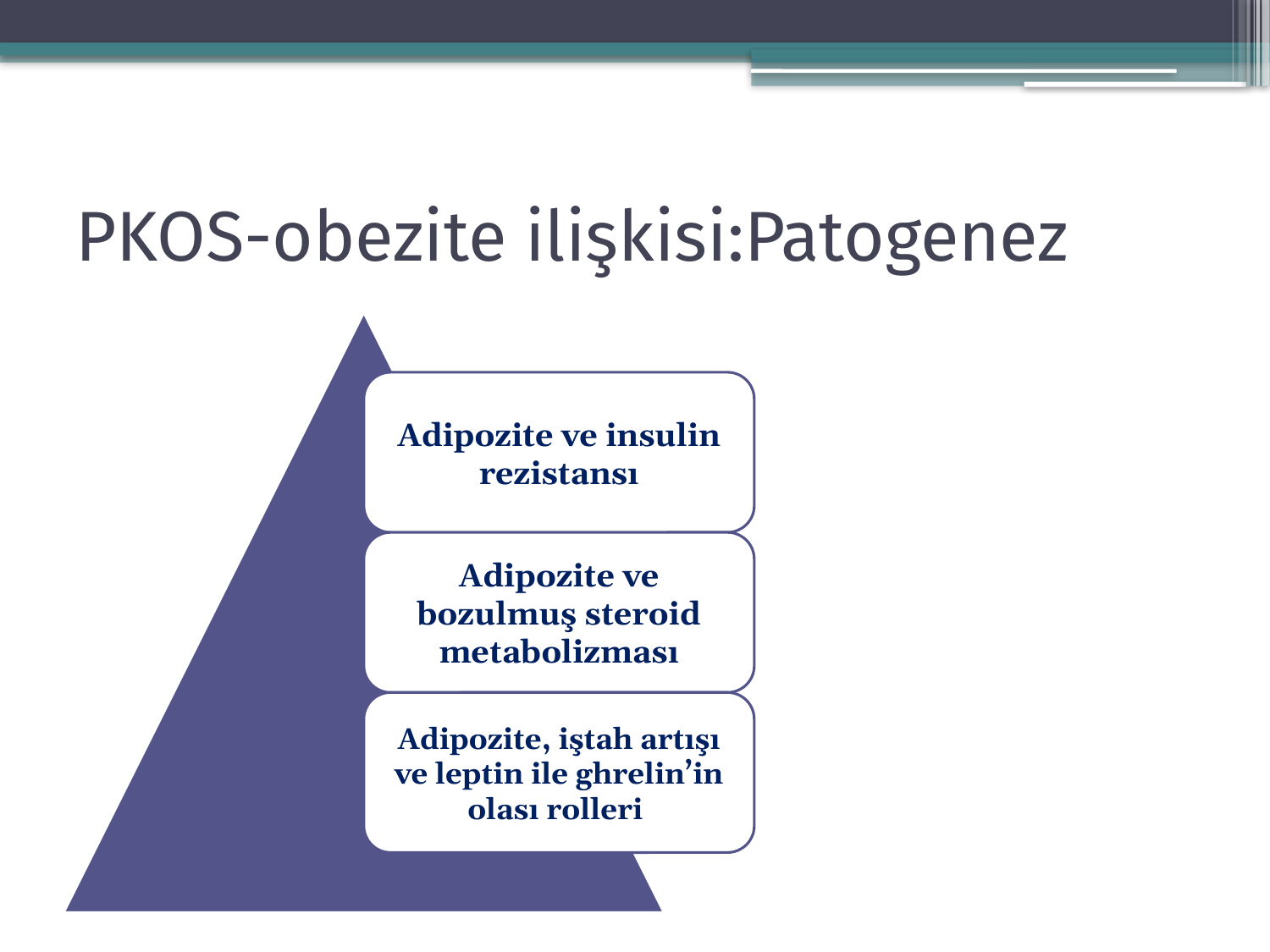

# PKOS-obezite ilişkisi:Patogenez
Adipozite ve insulin rezistansı
Adipozite ve bozulmuş steroid metabolizması
Adipozite, iştah artışı ve leptin ile ghrelin’in olası rolleri